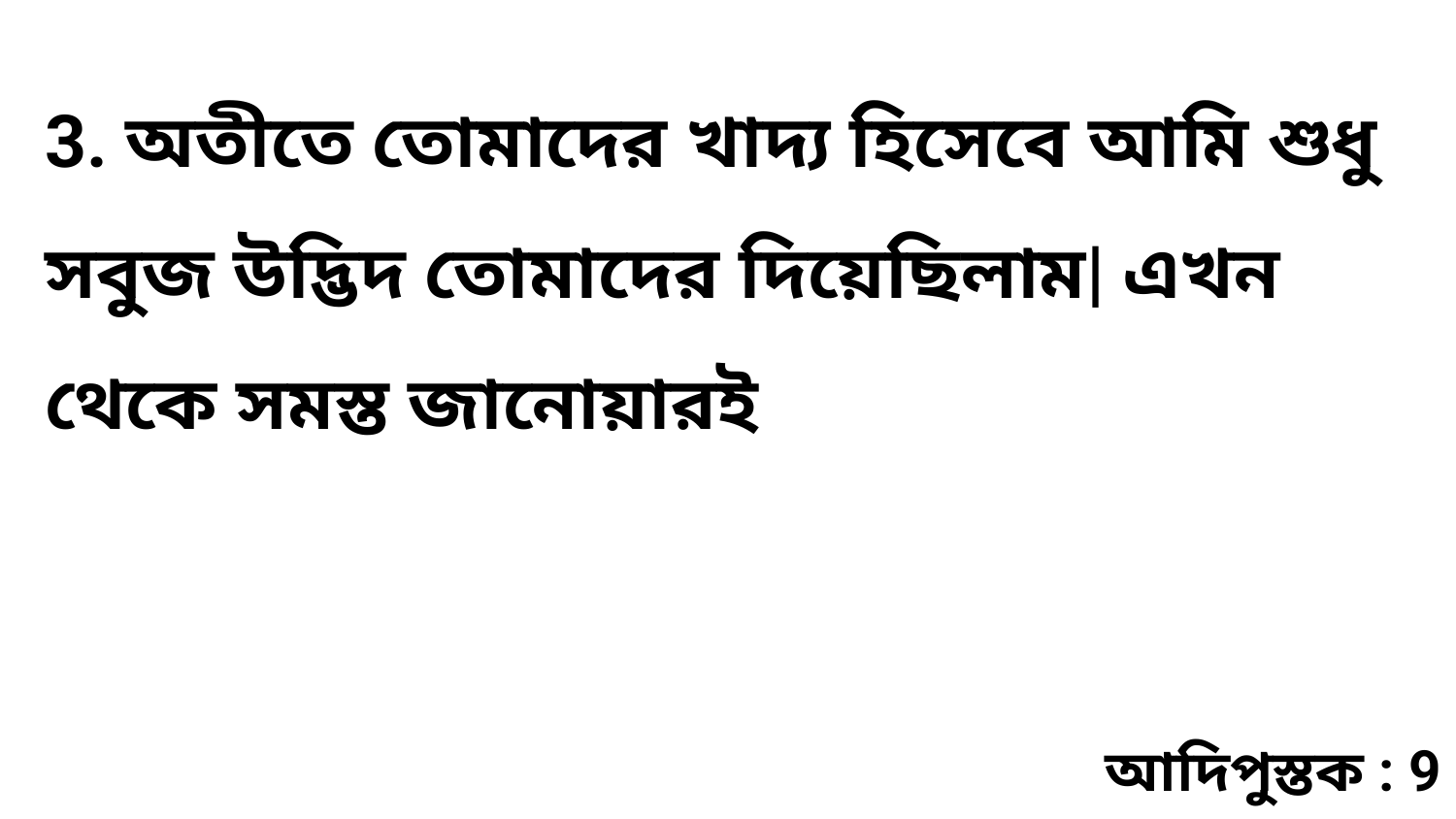

3. অতীতে তোমাদের খাদ্য হিসেবে আমি শুধু সবুজ উদ্ভিদ তোমাদের দিয়েছিলাম| এখন থেকে সমস্ত জানোয়ারই
আদিপুস্তক : 9